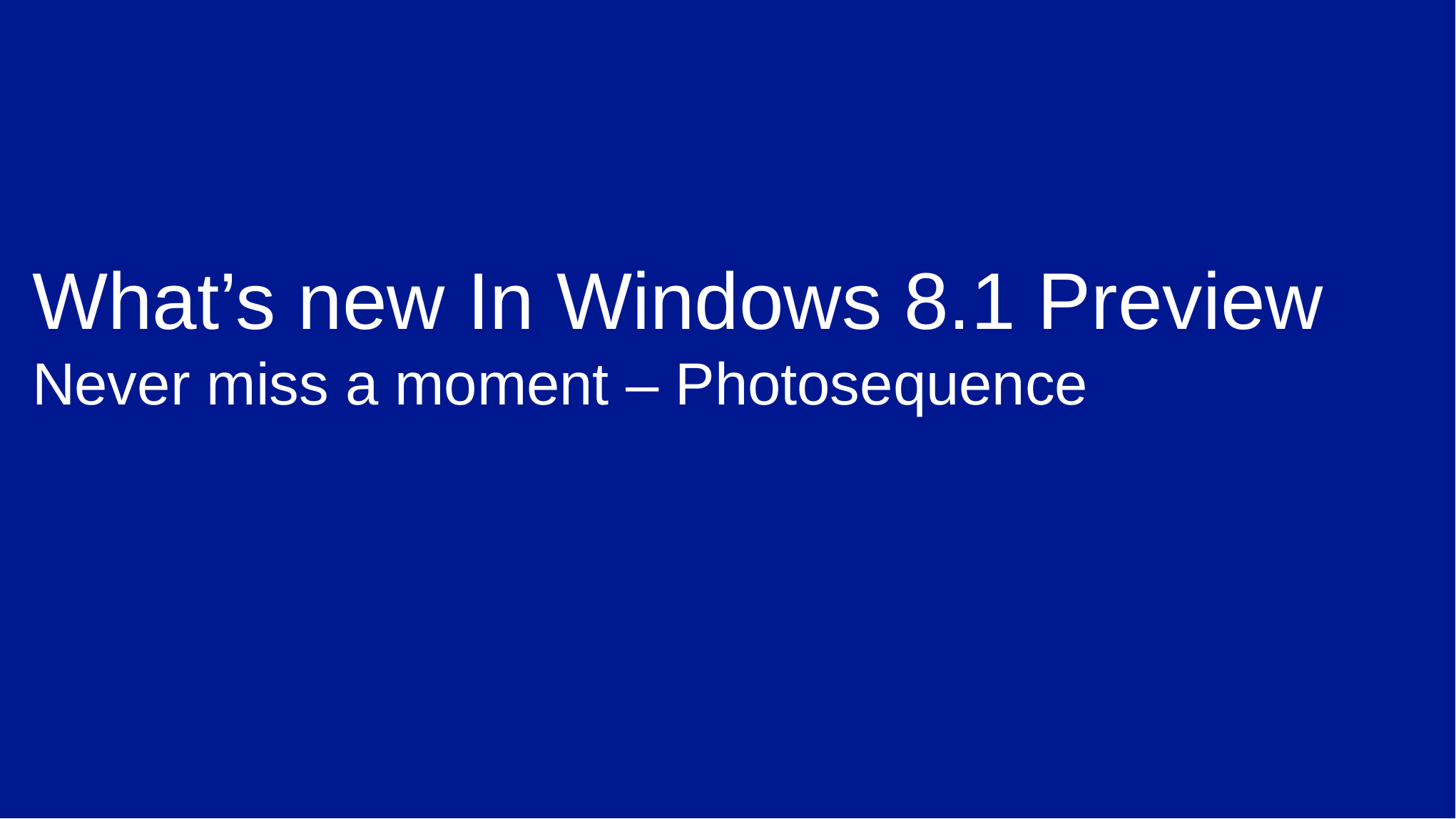

# What’s new In Windows 8.1 Preview Never miss a moment – Photosequence